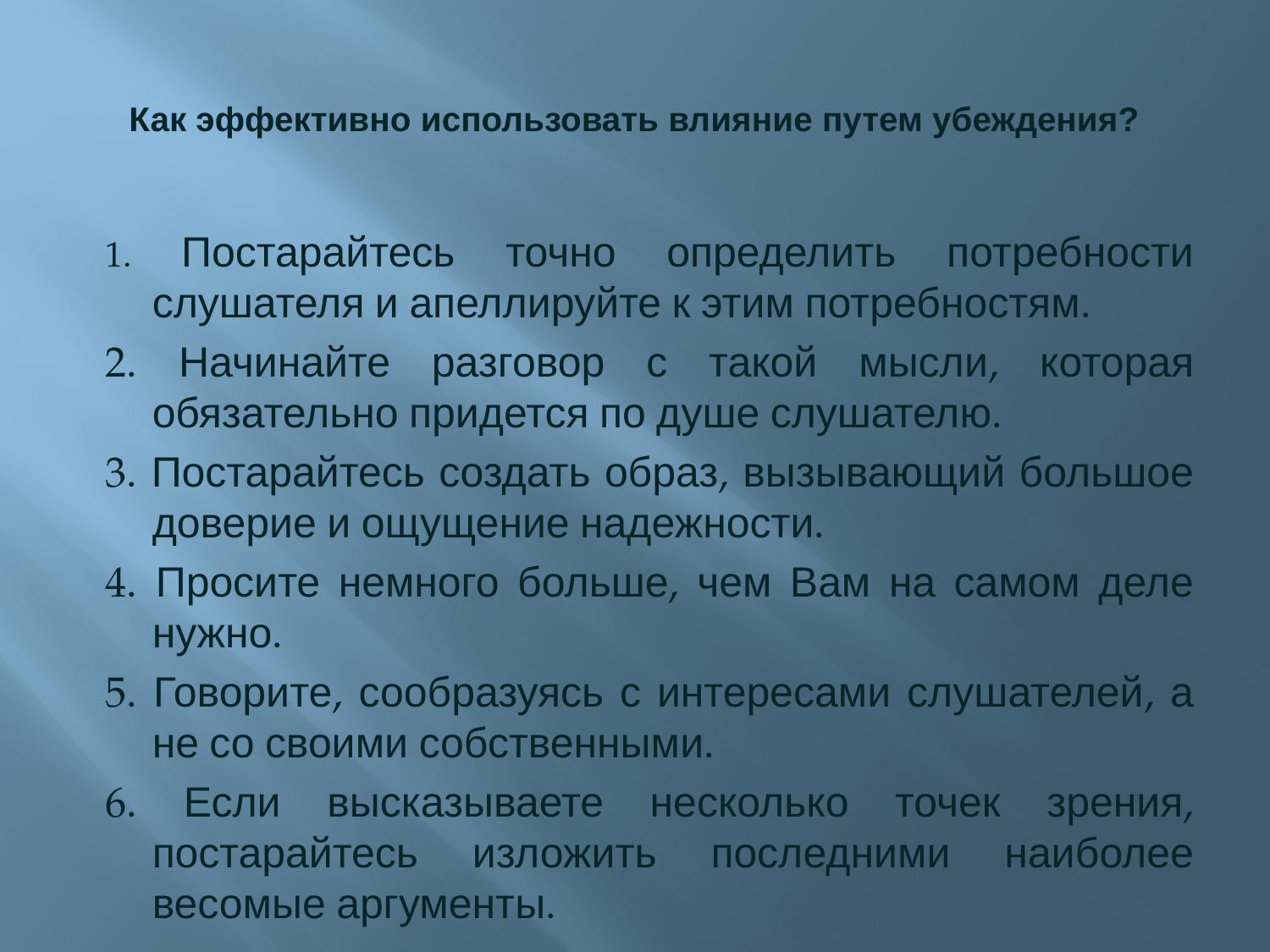

# Как эффективно использовать влияние путем убеждения?
 1. Постарайтесь точно определить потребности слушателя и апеллируйте к этим потребностям.
 2. Начинайте разговор с такой мысли, которая обязательно придется по душе слушателю.
 3. Постарайтесь создать образ, вызывающий большое доверие и ощущение надежности.
 4. Просите немного больше, чем Вам на самом деле нужно.
 5. Говорите, сообразуясь с интересами слушателей, а не со своими собственными.
 6. Если высказываете несколько точек зрения, постарайтесь изложить последними наиболее весомые аргументы.